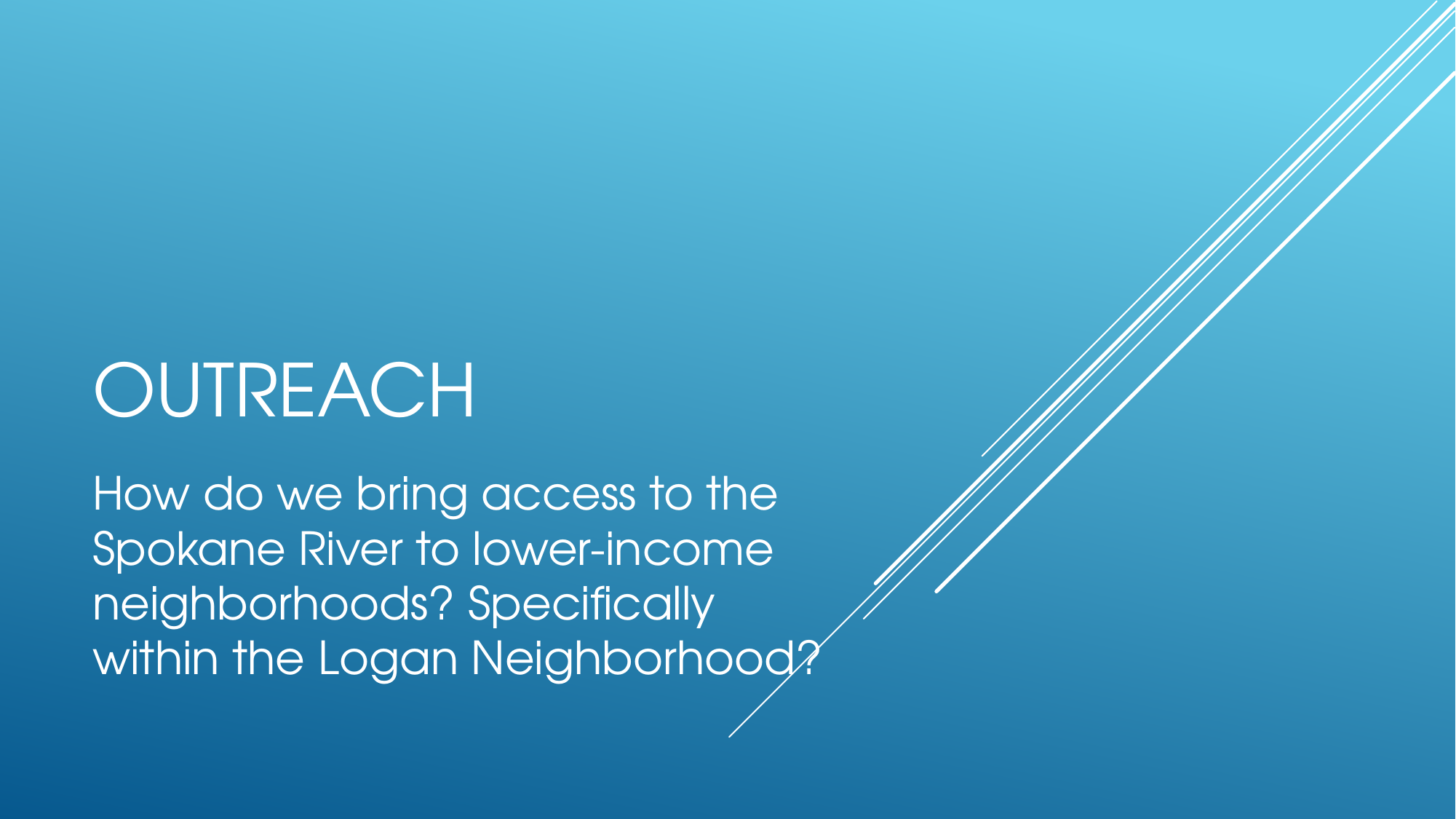

# Outreach
How do we bring access to the Spokane River to lower-income neighborhoods? Specifically within the Logan Neighborhood?